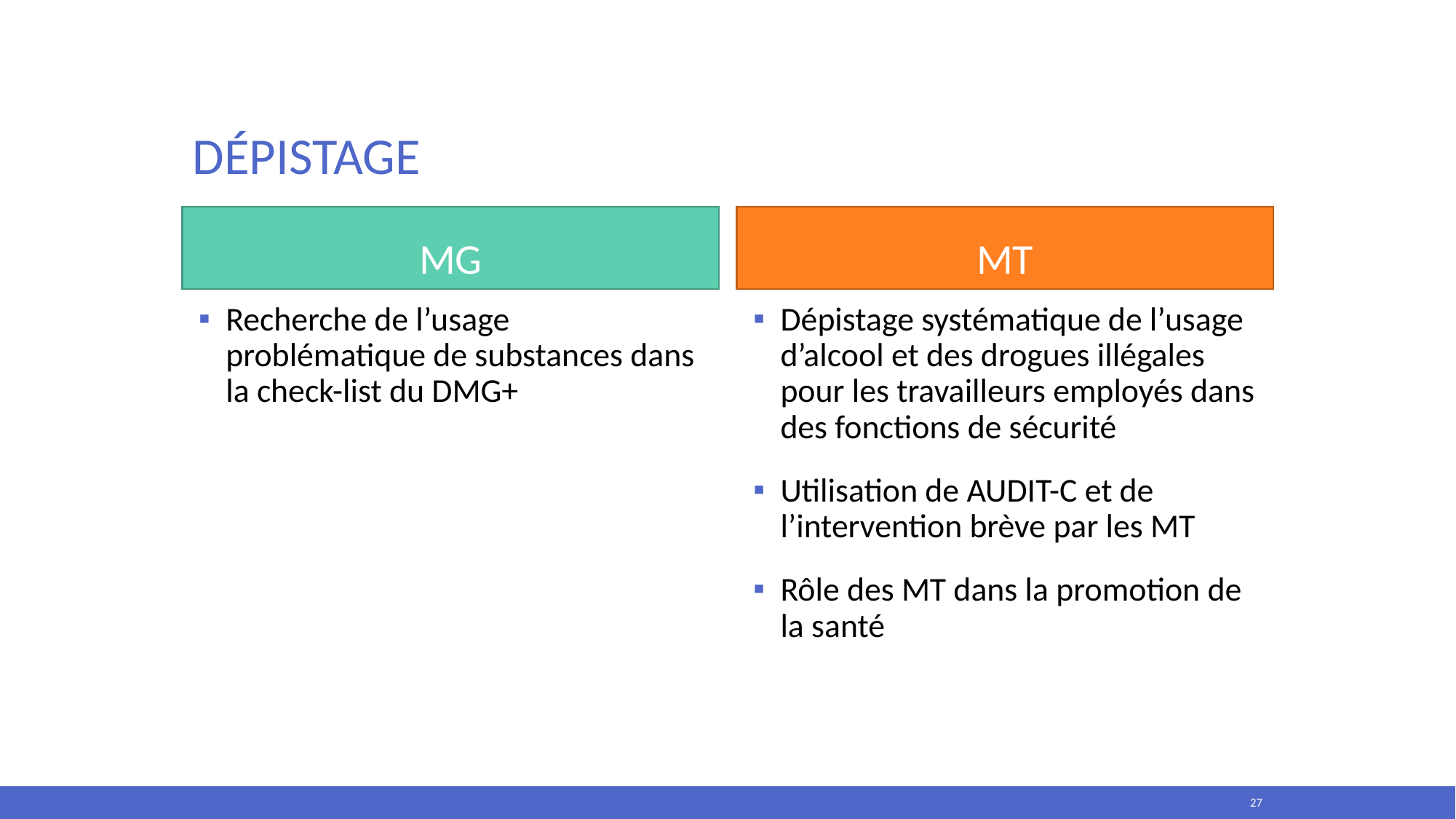

# Dépistage
MG
MT
Recherche de l’usage problématique de substances dans la check-list du DMG+
Dépistage systématique de l’usage d’alcool et des drogues illégales pour les travailleurs employés dans des fonctions de sécurité
Utilisation de AUDIT-C et de l’intervention brève par les MT
Rôle des MT dans la promotion de la santé

27